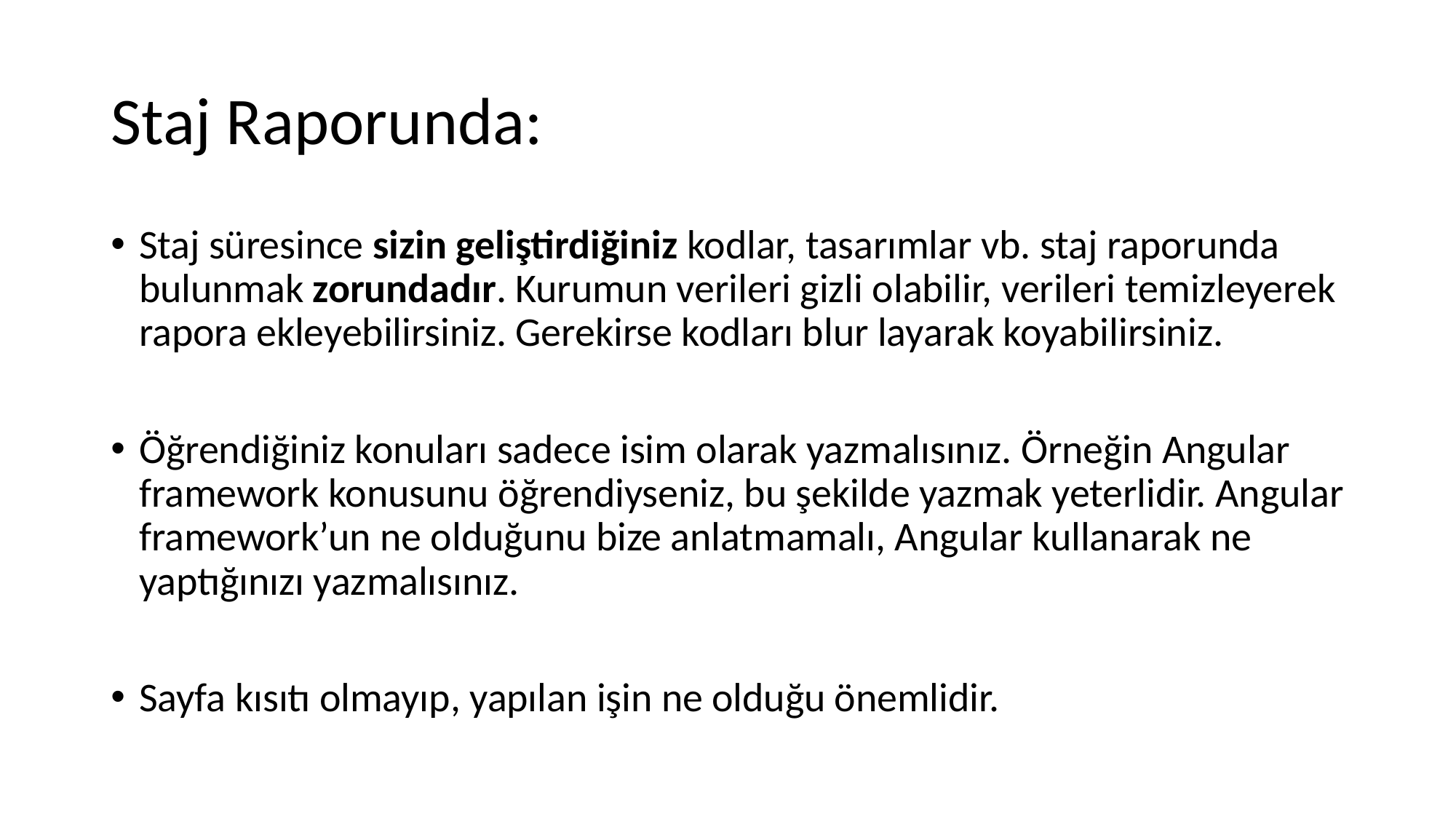

# Staj Raporunda:
Staj süresince sizin geliştirdiğiniz kodlar, tasarımlar vb. staj raporunda bulunmak zorundadır. Kurumun verileri gizli olabilir, verileri temizleyerek rapora ekleyebilirsiniz. Gerekirse kodları blur layarak koyabilirsiniz.

Öğrendiğiniz konuları sadece isim olarak yazmalısınız. Örneğin Angular framework konusunu öğrendiyseniz, bu şekilde yazmak yeterlidir. Angular framework’un ne olduğunu bize anlatmamalı, Angular kullanarak ne yaptığınızı yazmalısınız.

Sayfa kısıtı olmayıp, yapılan işin ne olduğu önemlidir.